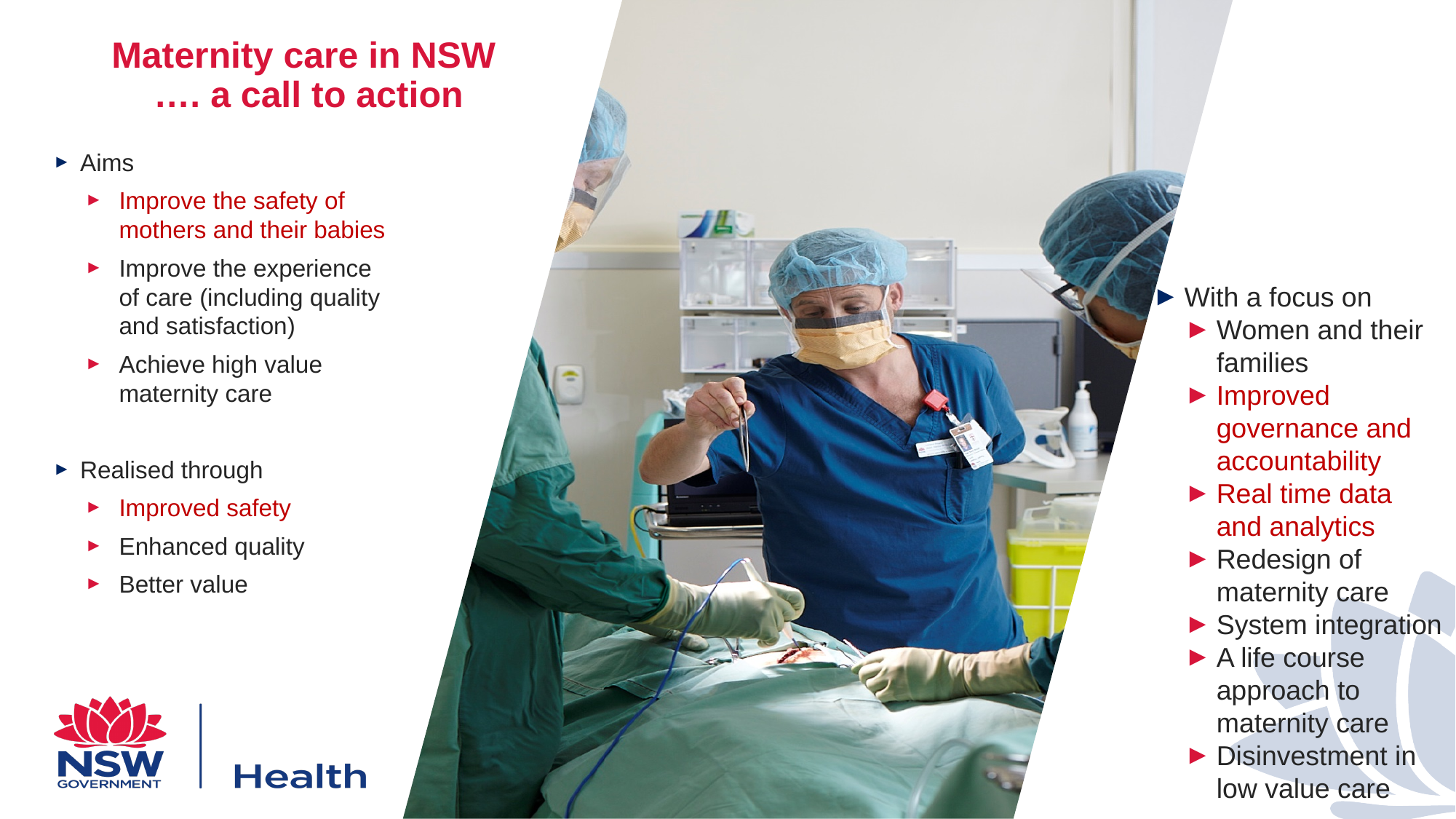

# Maternity care in NSW …. a call to action
Aims
Improve the safety of mothers and their babies
Improve the experience of care (including quality and satisfaction)
Achieve high value maternity care

Realised through
Improved safety
Enhanced quality
Better value

With a focus on
Women and their families
Improved governance and accountability
Real time data and analytics
Redesign of maternity care
System integration
A life course approach to maternity care
Disinvestment in low value care